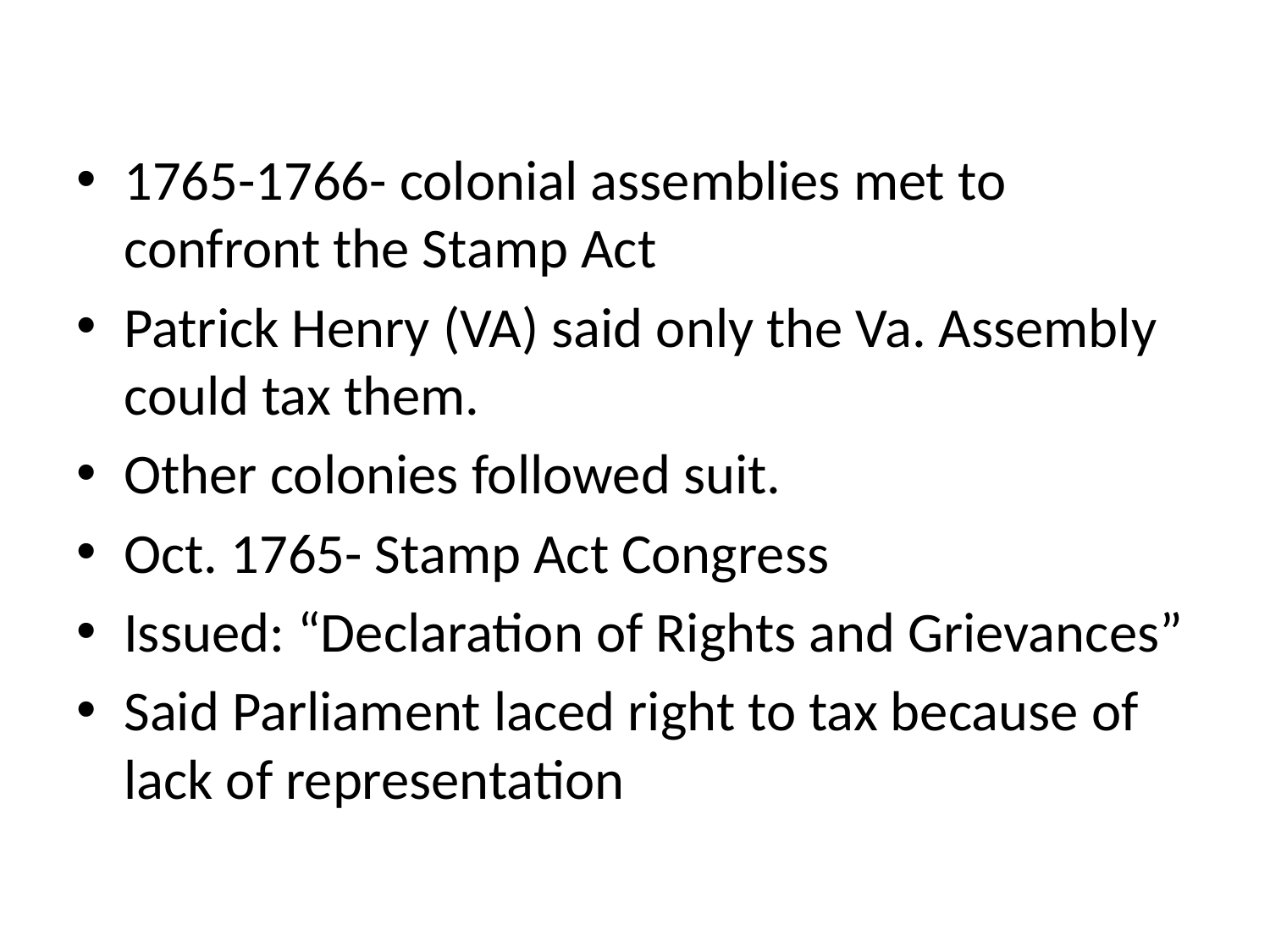

#
1765-1766- colonial assemblies met to confront the Stamp Act
Patrick Henry (VA) said only the Va. Assembly could tax them.
Other colonies followed suit.
Oct. 1765- Stamp Act Congress
Issued: “Declaration of Rights and Grievances”
Said Parliament laced right to tax because of lack of representation